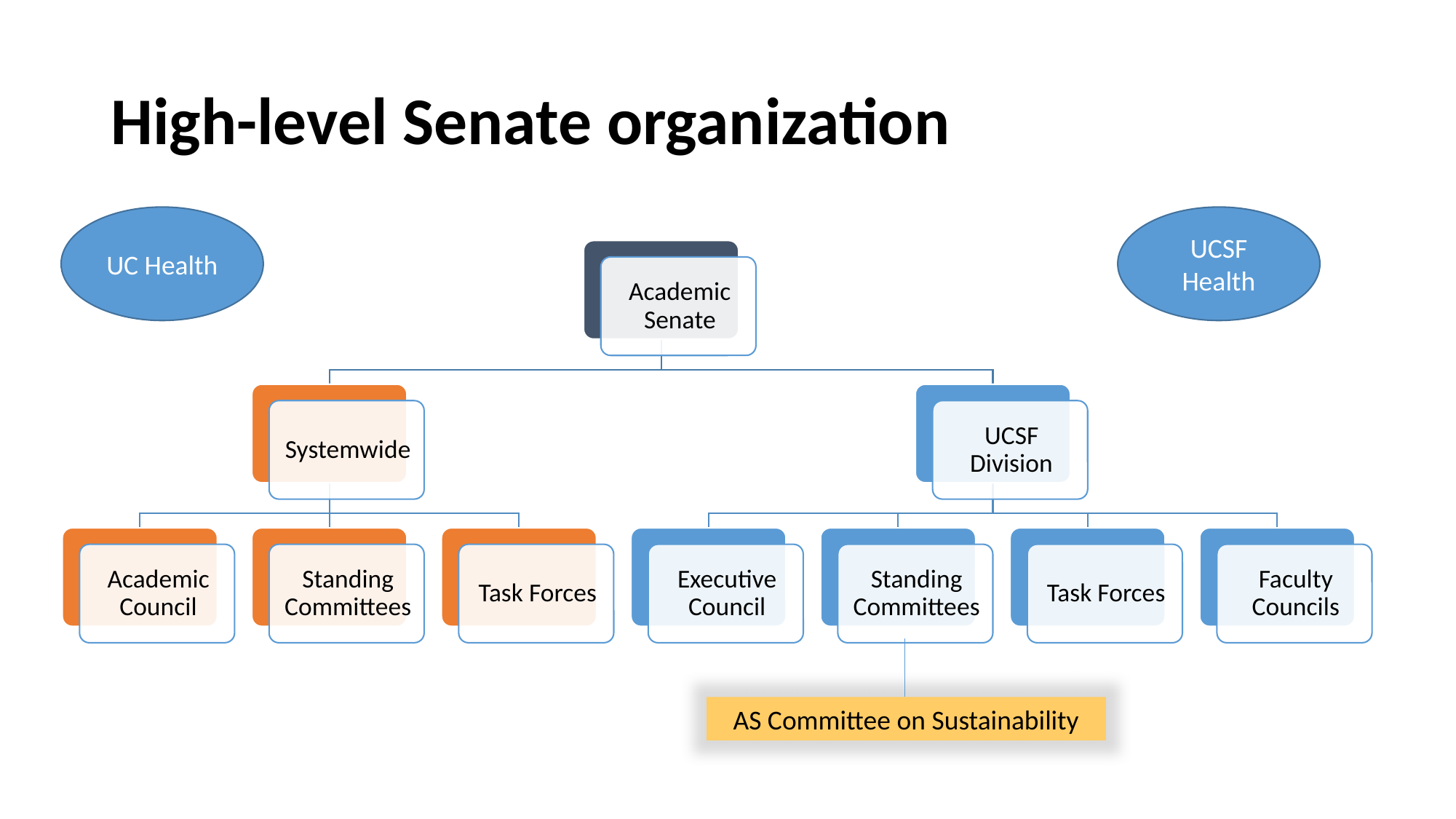

# High-level Senate organization
Academic Senate
Systemwide
Academic Council
Standing Committees
Task Forces
UCSF Division
Executive Council
Standing Committees
Task Forces
Faculty Councils
UC Health
UCSF Health
AS Committee on Sustainability